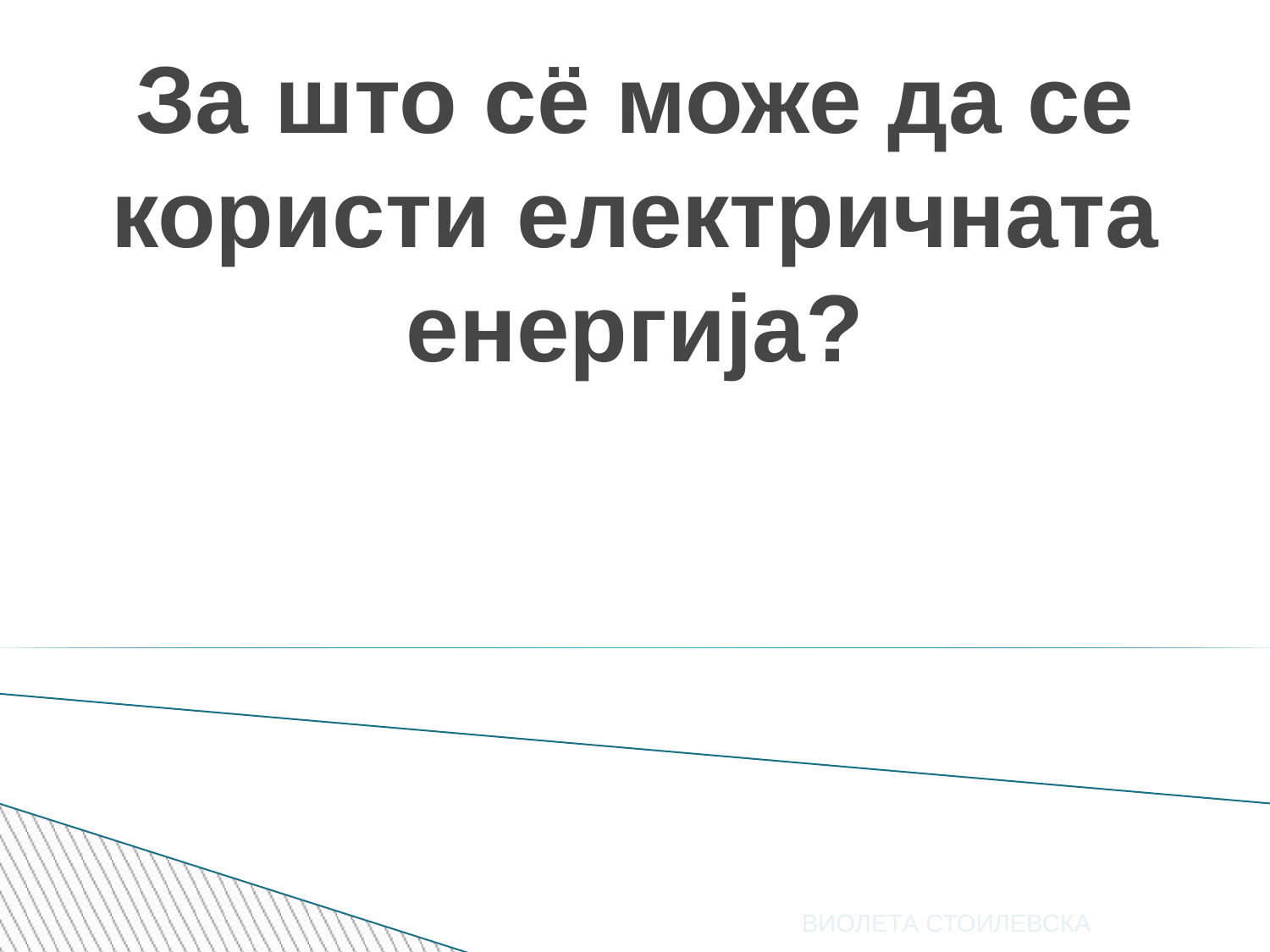

За што сё може да се користи електричната енергија?
ВИОЛЕТА СТОИЛЕВСКА